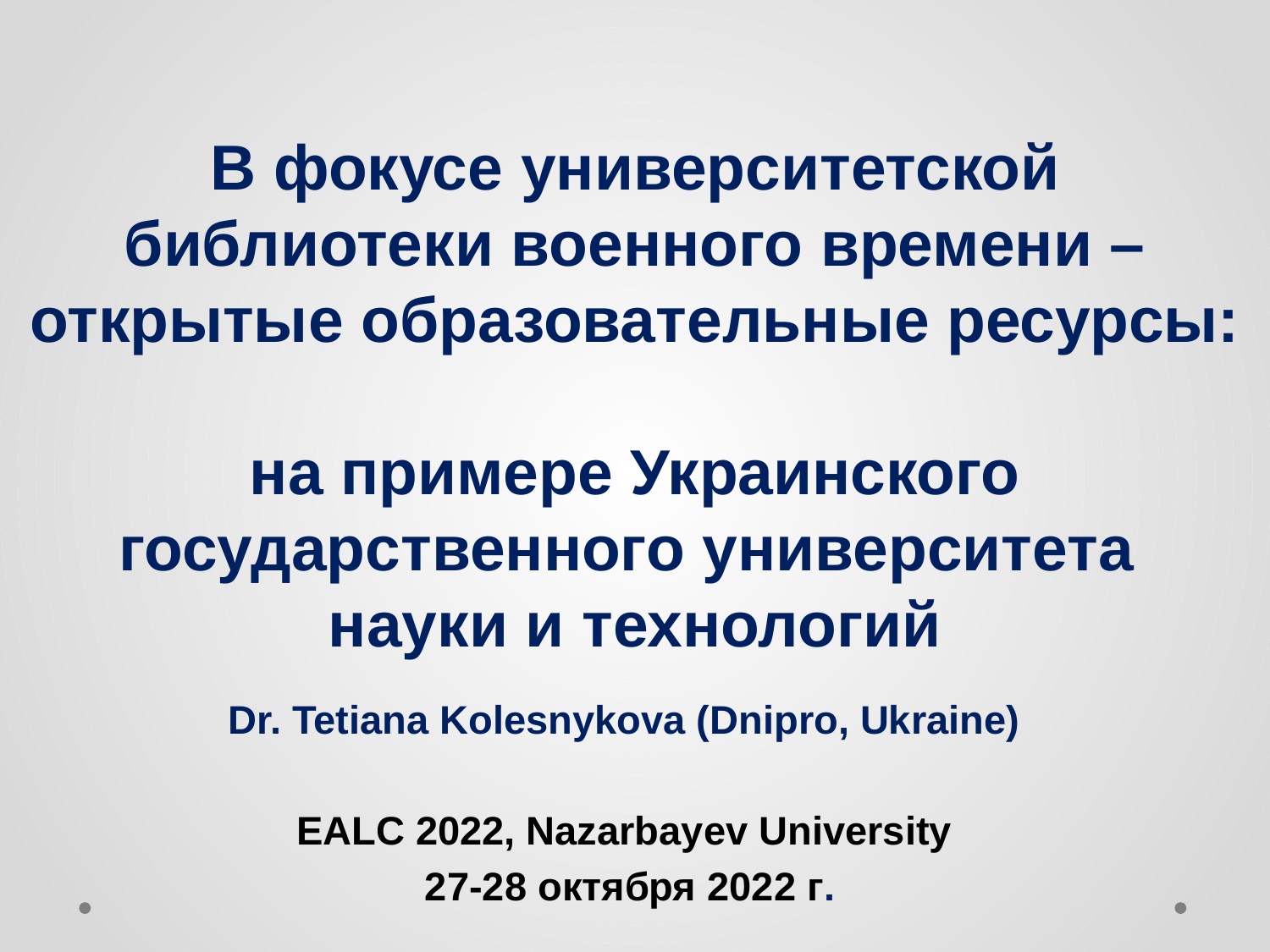

# В фокусе университетской библиотеки военного времени – открытые образовательные ресурсы: на примере Украинского государственного университета науки и технологий
Dr. Tetiana Kolesnykova (Dnipro, Ukraine)

EALC 2022, Nazarbayev University
27-28 октября 2022 г.